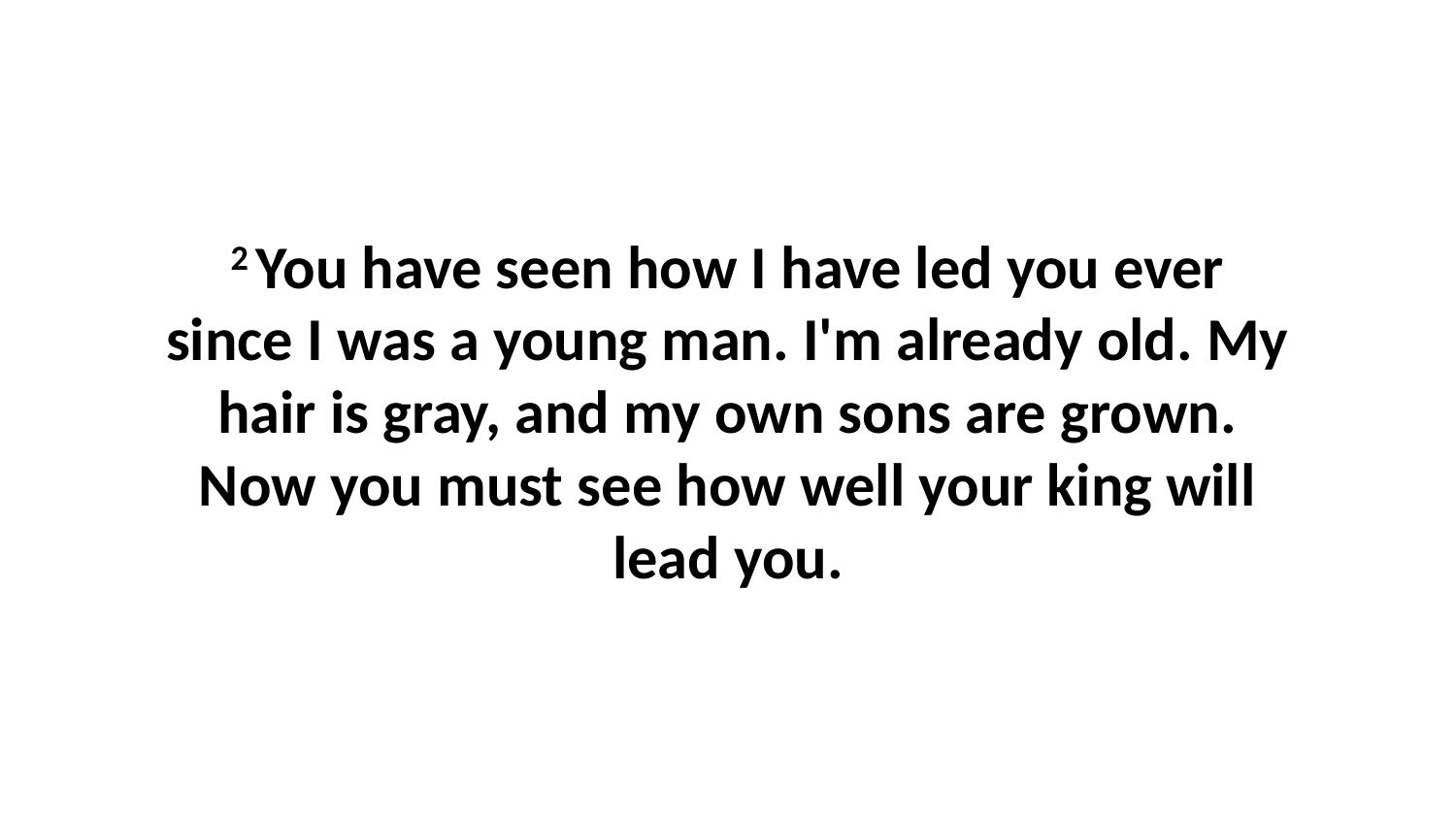

2 You have seen how I have led you ever since I was a young man. I'm already old. My hair is gray, and my own sons are grown. Now you must see how well your king will lead you.